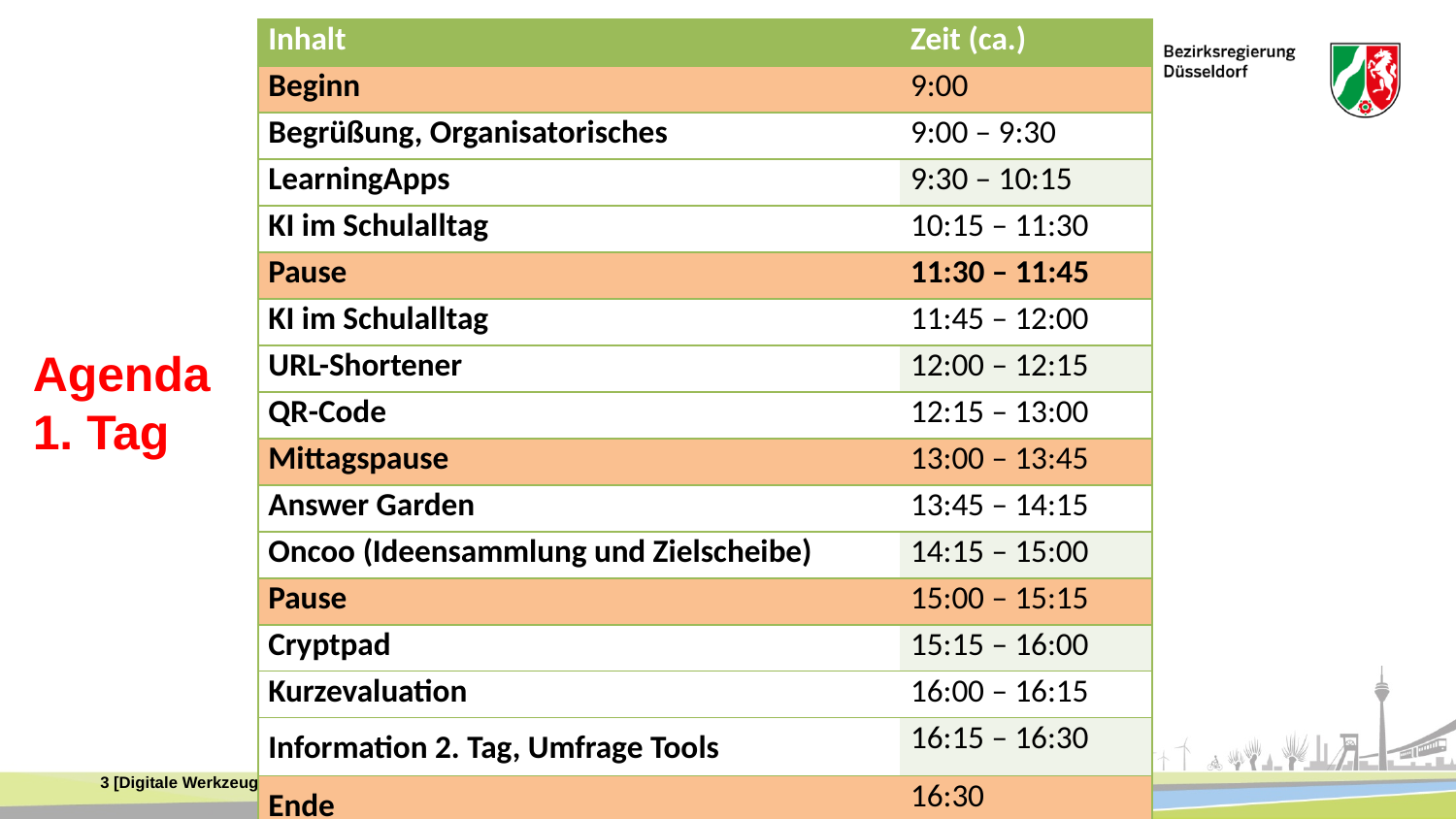

| Inhalt | Zeit (ca.) |
| --- | --- |
| Beginn | 9:00 |
| Begrüßung, Organisatorisches | 9:00 – 9:30 |
| LearningApps | 9:30 – 10:15 |
| KI im Schulalltag | 10:15 – 11:30 |
| Pause | 11:30 – 11:45 |
| KI im Schulalltag | 11:45 – 12:00 |
| URL-Shortener | 12:00 – 12:15 |
| QR-Code | 12:15 – 13:00 |
| Mittagspause | 13:00 – 13:45 |
| Answer Garden | 13:45 – 14:15 |
| Oncoo (Ideensammlung und Zielscheibe) | 14:15 – 15:00 |
| Pause | 15:00 – 15:15 |
| Cryptpad | 15:15 – 16:00 |
| Kurzevaluation | 16:00 – 16:15 |
| Information 2. Tag, Umfrage Tools | 16:15 – 16:30 |
| Ende | 16:30 |
Agenda
1. Tag